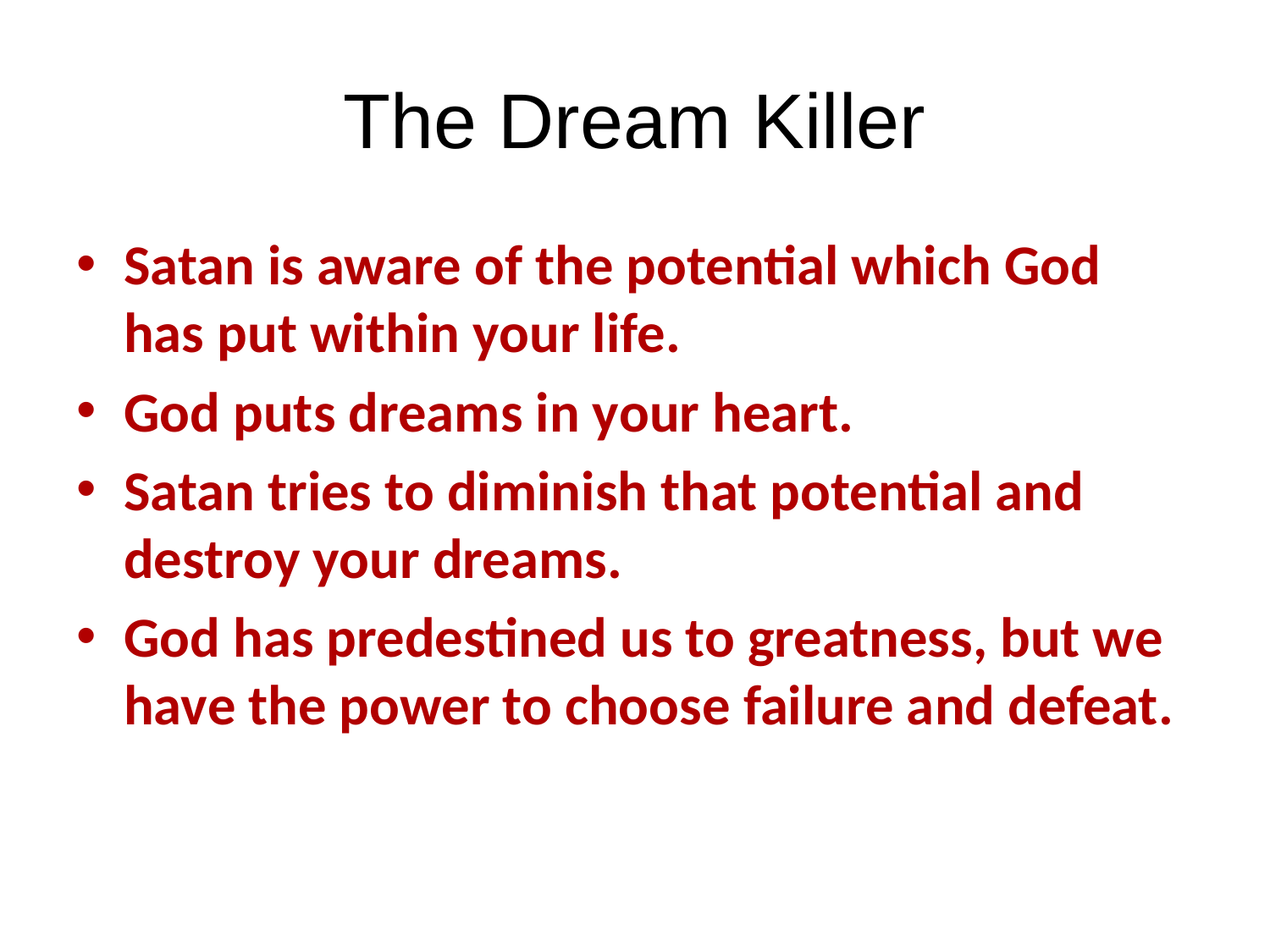

# The Dream Killer
Satan is aware of the potential which God has put within your life.
God puts dreams in your heart.
Satan tries to diminish that potential and destroy your dreams.
God has predestined us to greatness, but we have the power to choose failure and defeat.